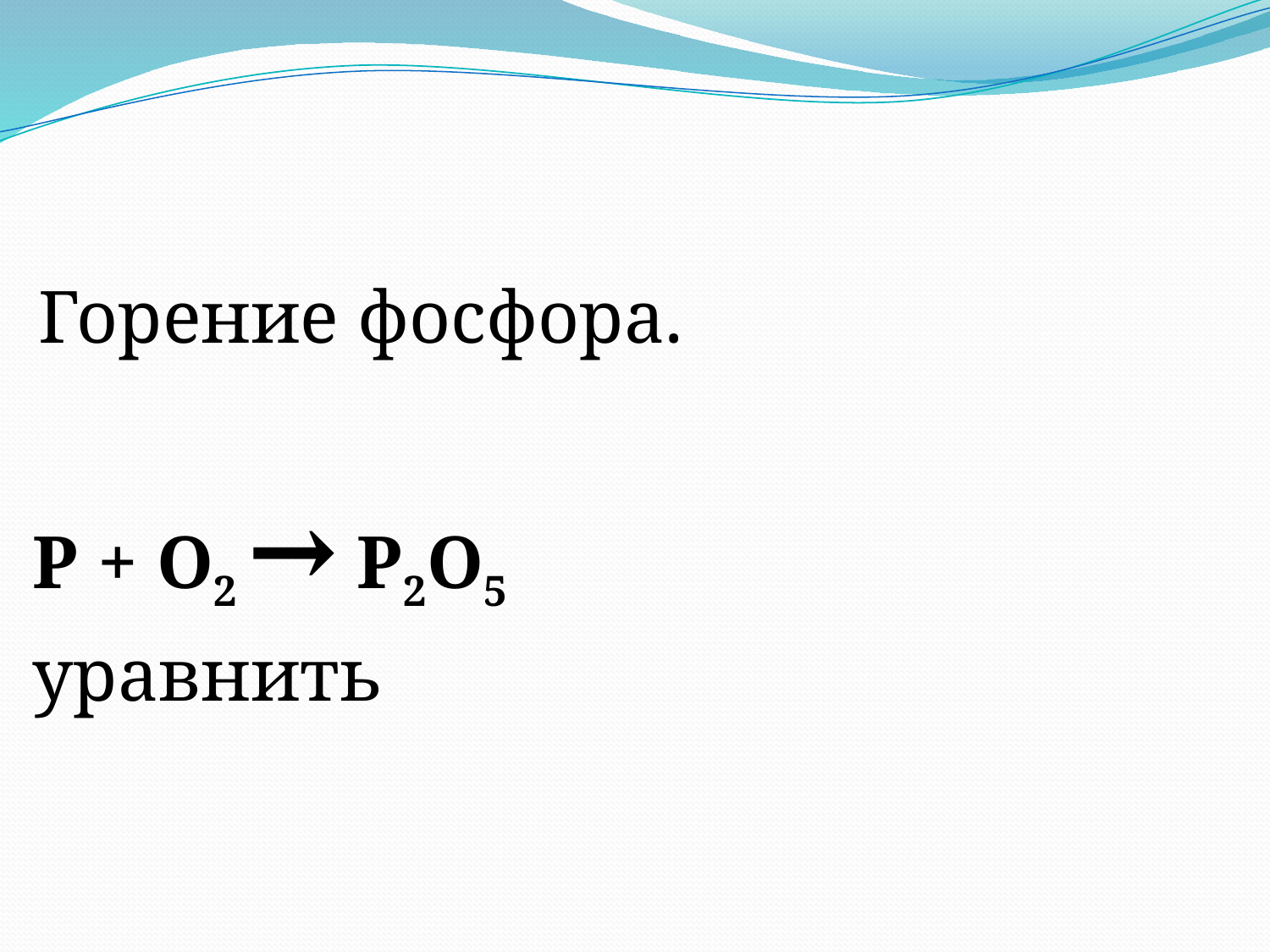

#

 Горение фосфора.

Р + О2 → Р2O5
уравнить